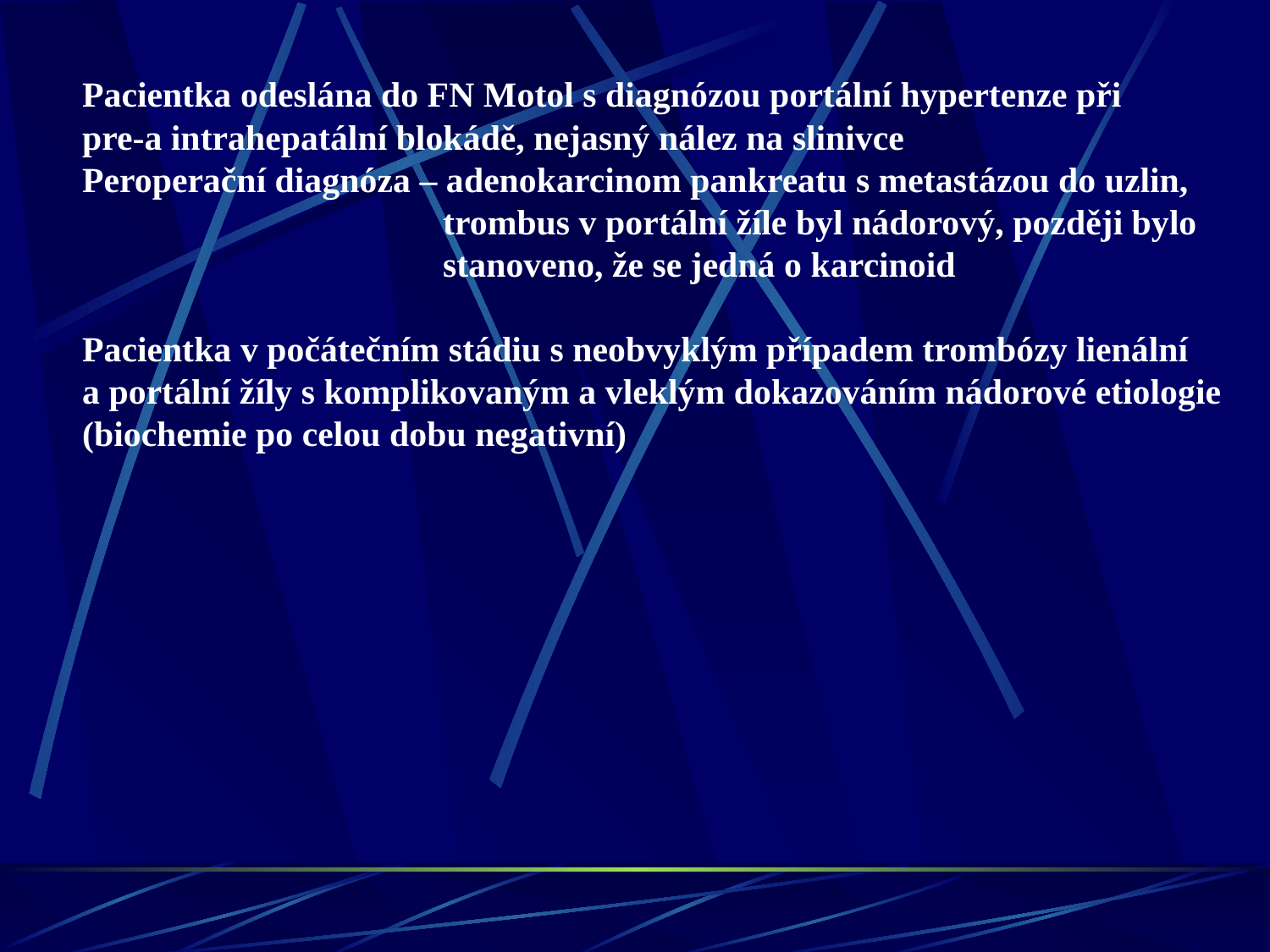

Pacientka odeslána do FN Motol s diagnózou portální hypertenze při
pre-a intrahepatální blokádě, nejasný nález na slinivce
Peroperační diagnóza – adenokarcinom pankreatu s metastázou do uzlin,
		            trombus v portální žíle byl nádorový, později bylo
		            stanoveno, že se jedná o karcinoid

Pacientka v počátečním stádiu s neobvyklým případem trombózy lienální
a portální žíly s komplikovaným a vleklým dokazováním nádorové etiologie
(biochemie po celou dobu negativní)